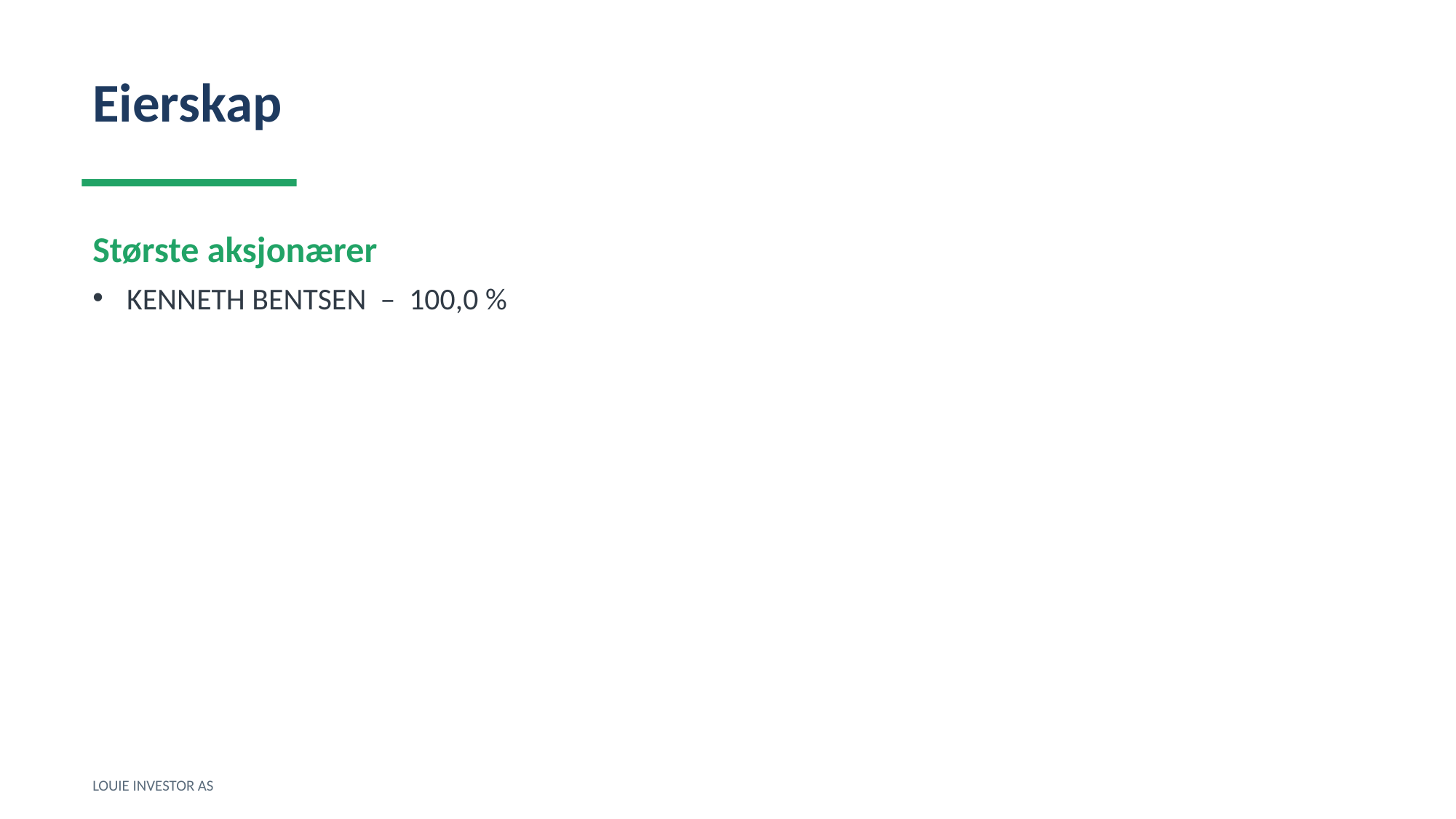

Eierskap

Største aksjonærer
KENNETH BENTSEN  –  100,0 %
LOUIE INVESTOR AS